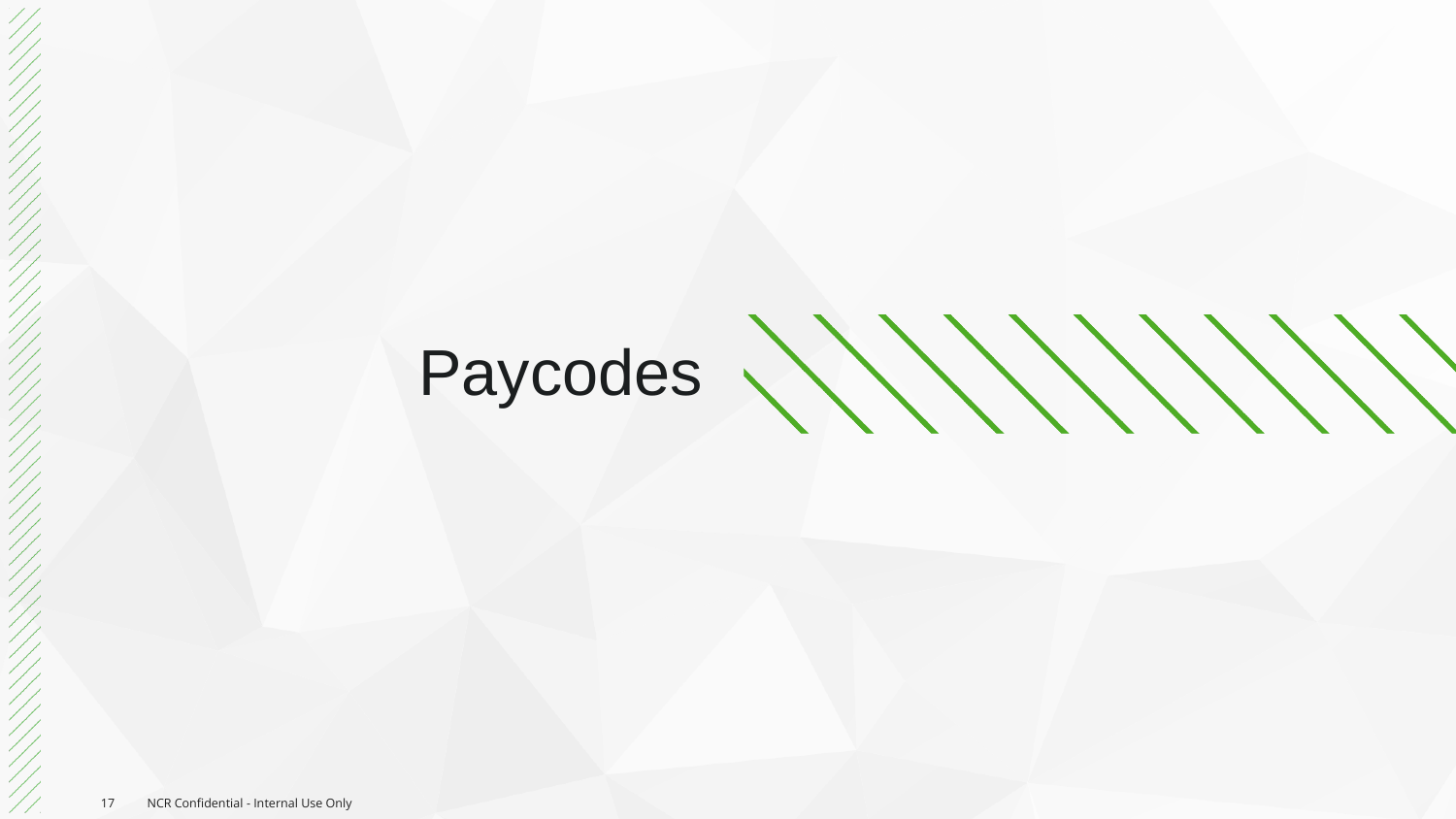

# Paycodes
17
NCR Confidential - Internal Use Only